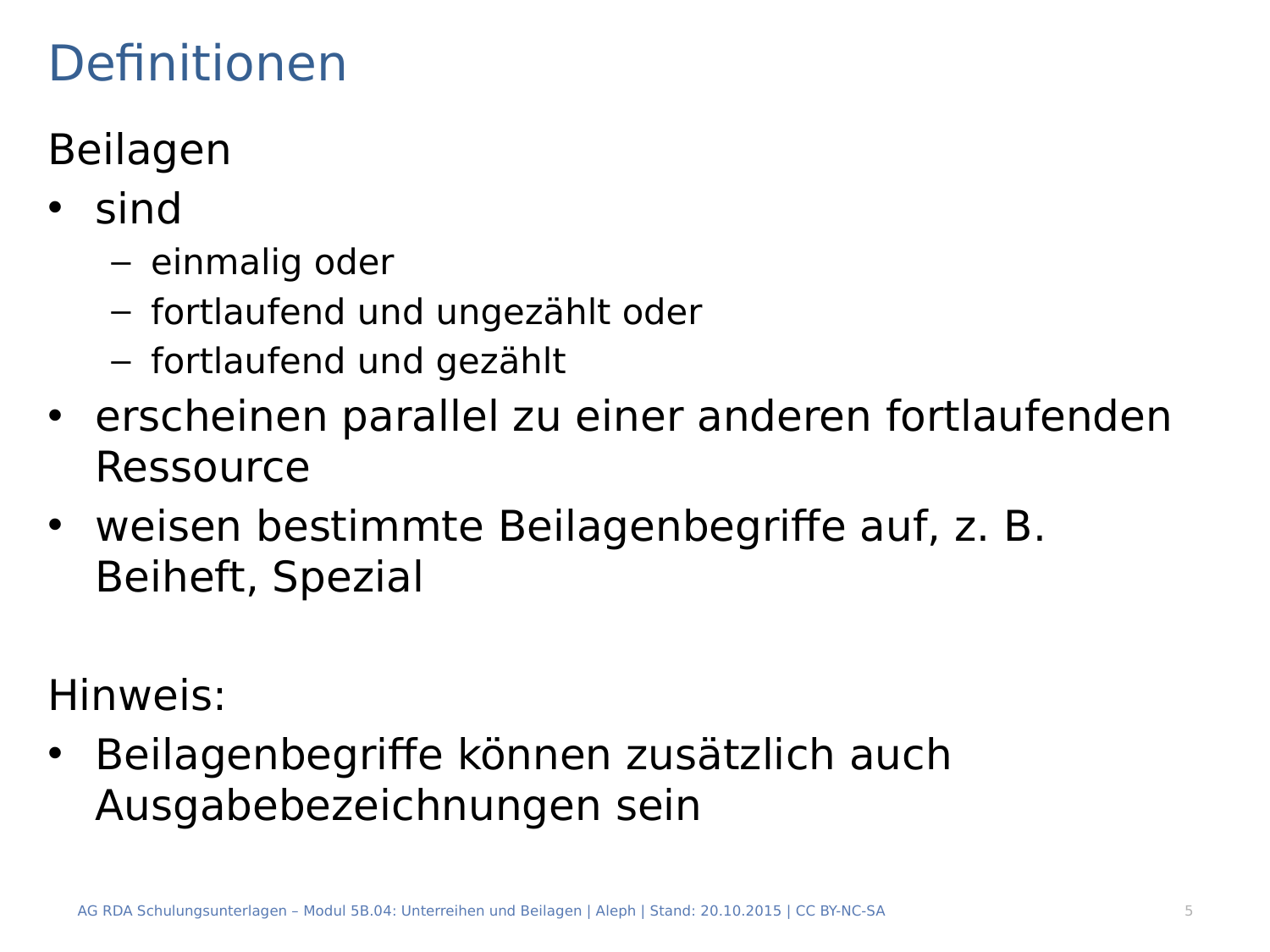

# Definitionen
Beilagen
sind
einmalig oder
fortlaufend und ungezählt oder
fortlaufend und gezählt
erscheinen parallel zu einer anderen fortlaufenden Ressource
weisen bestimmte Beilagenbegriffe auf, z. B. Beiheft, Spezial

Hinweis:
Beilagenbegriffe können zusätzlich auch Ausgabebezeichnungen sein

AG RDA Schulungsunterlagen – Modul 5B.04: Unterreihen und Beilagen | Aleph | Stand: 20.10.2015 | CC BY-NC-SA
5